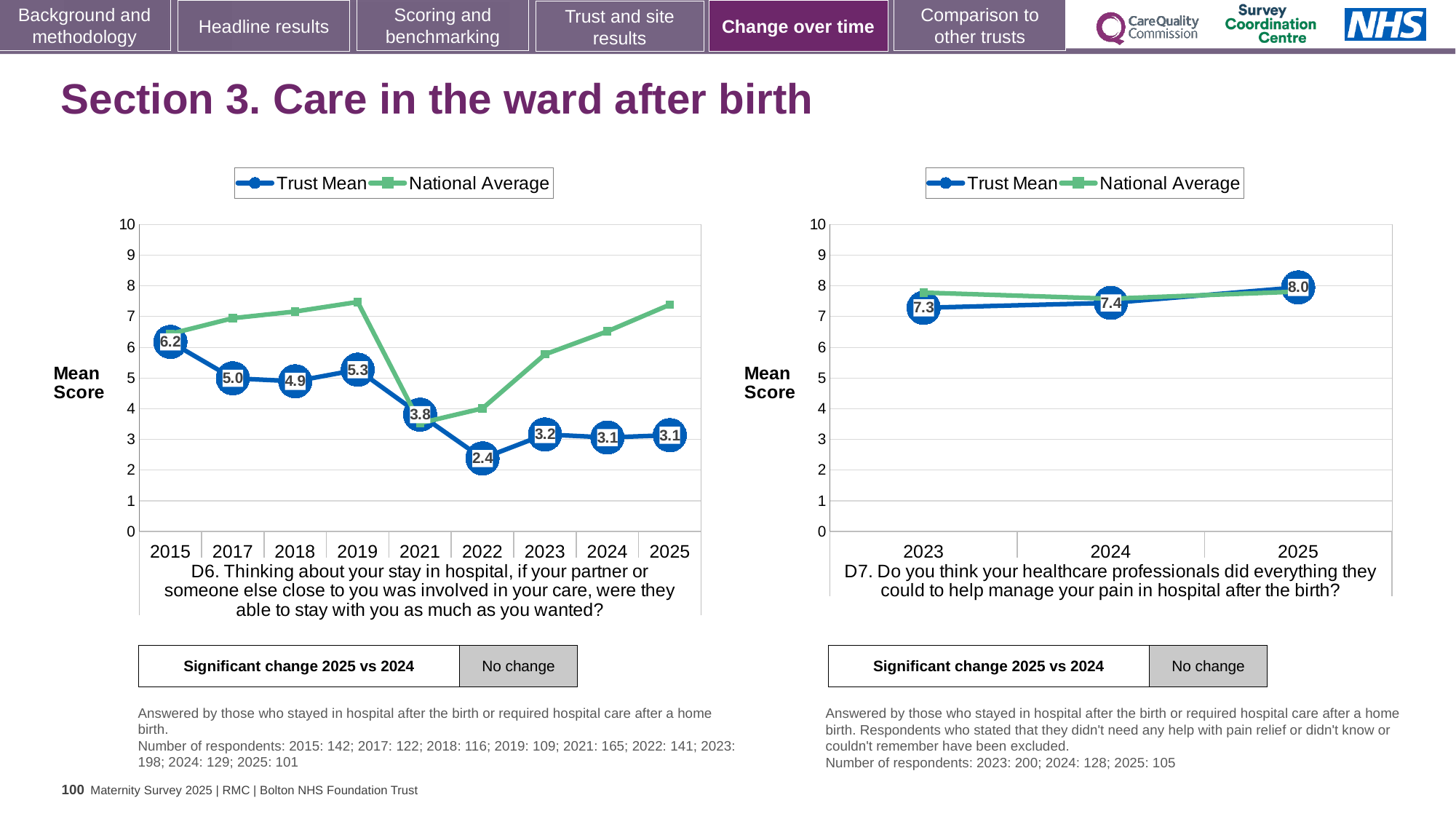

# Section 3. Care in the ward after birth

### Chart

| Category | Trust Mean | National Average |
|---|---|---|
| 2015 | 6.176436704388816 | 6.437154968476193 |
| 2017 | 4.991592778080115 | 6.947768893075988 |
| 2018 | 4.893455041862561 | 7.164222717579781 |
| 2019 | 5.271441363622269 | 7.474875148378951 |
| 2021 | 3.806498415195083 | 3.529733992492869 |
| 2022 | 2.381136986440505 | 4.009322375028265 |
| 2023 | 3.16217314908041 | 5.769505148632509 |
| 2024 | 3.062531372160646 | 6.518538099883679 |
| 2025 | 3.13833065011227 | 7.388274623833419 |

### Chart

| Category | Trust Mean | National Average |
|---|---|---|
| 2023 | 7.285217219102069 | 7.780445949053352 |
| 2024 | 7.445691574946002 | 7.581201545982594 |
| 2025 | 7.950226515026423 | 7.813668822461864 |
| Significant change 2025 vs 2024 | No change |
| --- | --- |
| Significant change 2025 vs 2024 | No change |
| --- | --- |
Answered by those who stayed in hospital after the birth or required hospital care after a home birth.
Number of respondents: 2015: 142; 2017: 122; 2018: 116; 2019: 109; 2021: 165; 2022: 141; 2023: 198; 2024: 129; 2025: 101
Answered by those who stayed in hospital after the birth or required hospital care after a home birth. Respondents who stated that they didn't need any help with pain relief or didn't know or couldn't remember have been excluded.
Number of respondents: 2023: 200; 2024: 128; 2025: 105
100